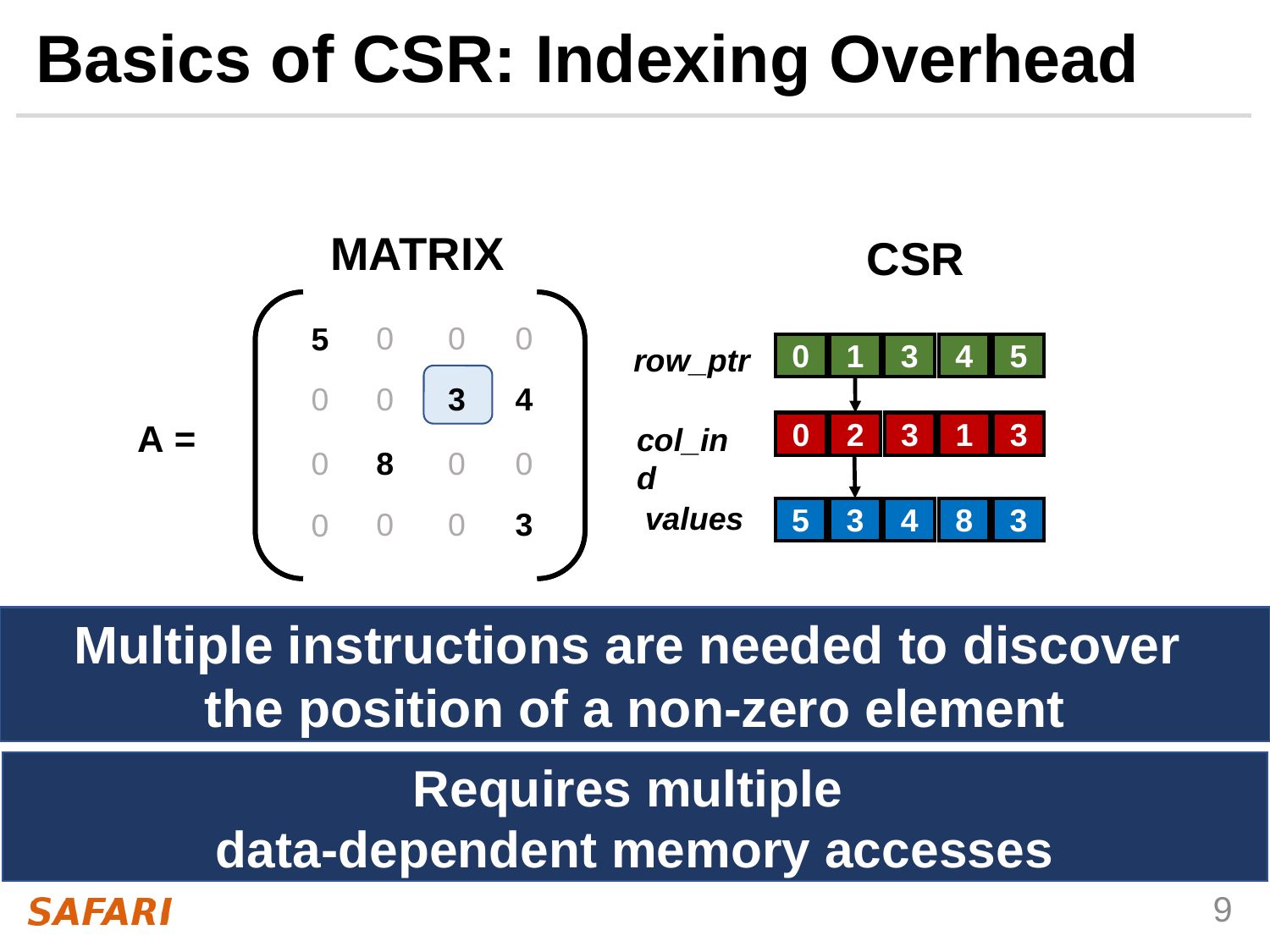

# Basics of CSR: Indexing Overhead
MATRIX
CSR

0
0
0
5
5
4
1
3
row_ptr
0

0
3
4
0
Α =
3
1
2
3
0
col_ind
8
0
0
0
values
3
8
3
0
0
3
4
5
0
Multiple instructions are needed to discover
the position of a non-zero element
Requires multiple
data-dependent memory accesses